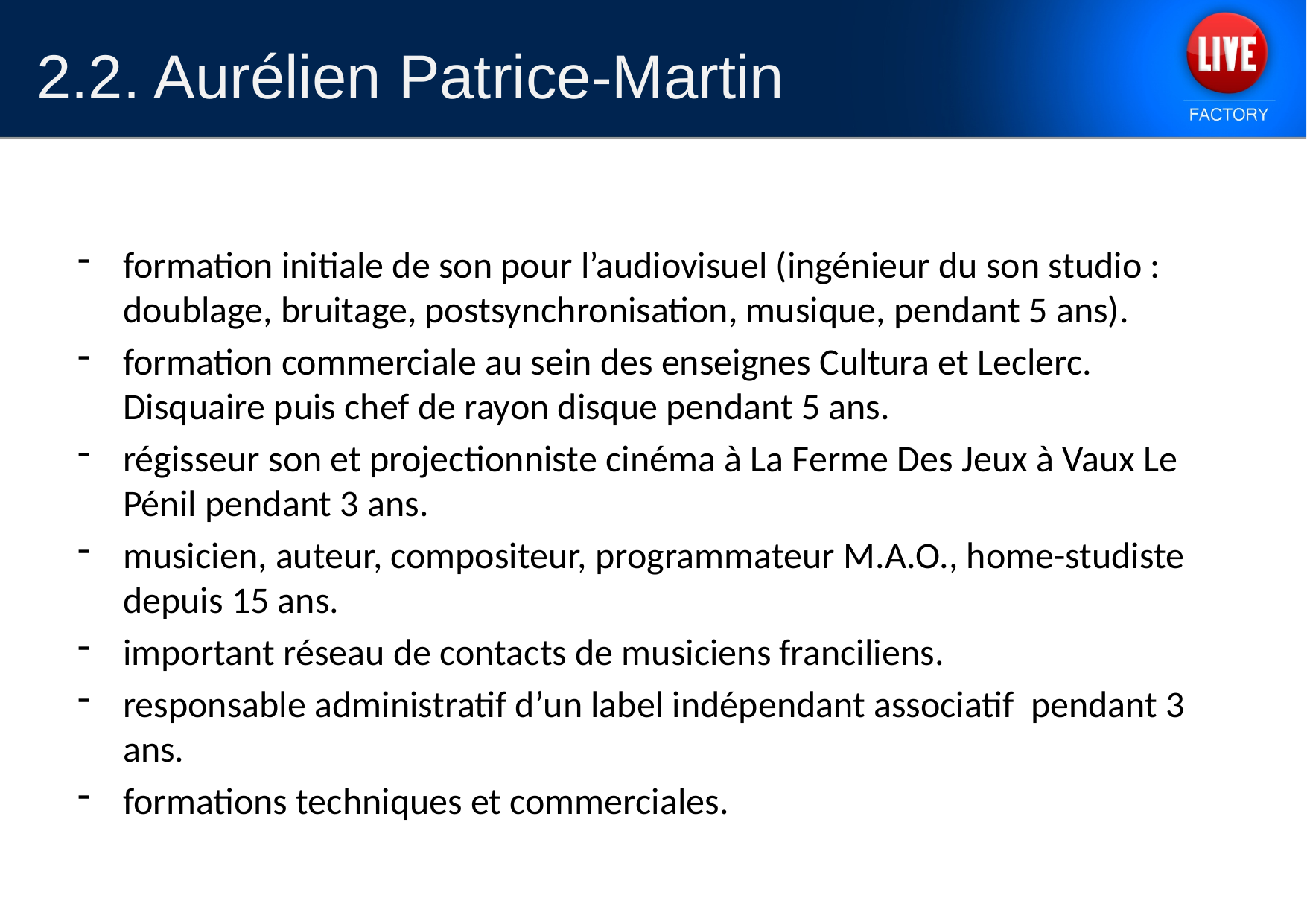

2.2. Aurélien Patrice-Martin
formation initiale de son pour l’audiovisuel (ingénieur du son studio : doublage, bruitage, postsynchronisation, musique, pendant 5 ans).
formation commerciale au sein des enseignes Cultura et Leclerc. Disquaire puis chef de rayon disque pendant 5 ans.
régisseur son et projectionniste cinéma à La Ferme Des Jeux à Vaux Le Pénil pendant 3 ans.
musicien, auteur, compositeur, programmateur M.A.O., home-studiste depuis 15 ans.
important réseau de contacts de musiciens franciliens.
responsable administratif d’un label indépendant associatif  pendant 3 ans.
formations techniques et commerciales.